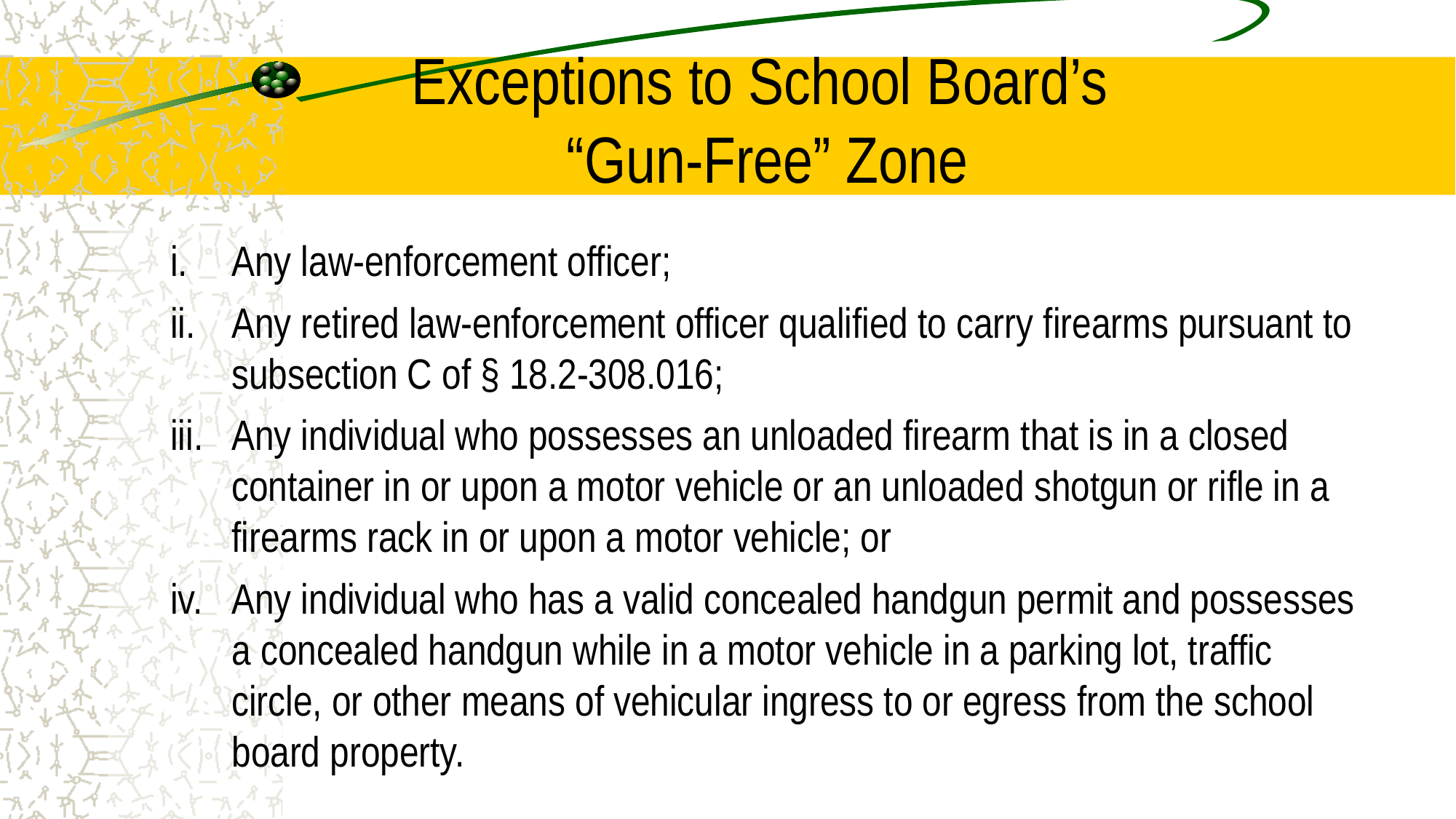

# Exceptions to School Board’s “Gun-Free” Zone
Any law-enforcement officer;
Any retired law-enforcement officer qualified to carry firearms pursuant to subsection C of § 18.2-308.016;
Any individual who possesses an unloaded firearm that is in a closed container in or upon a motor vehicle or an unloaded shotgun or rifle in a firearms rack in or upon a motor vehicle; or
Any individual who has a valid concealed handgun permit and possesses a concealed handgun while in a motor vehicle in a parking lot, traffic circle, or other means of vehicular ingress to or egress from the school board property.